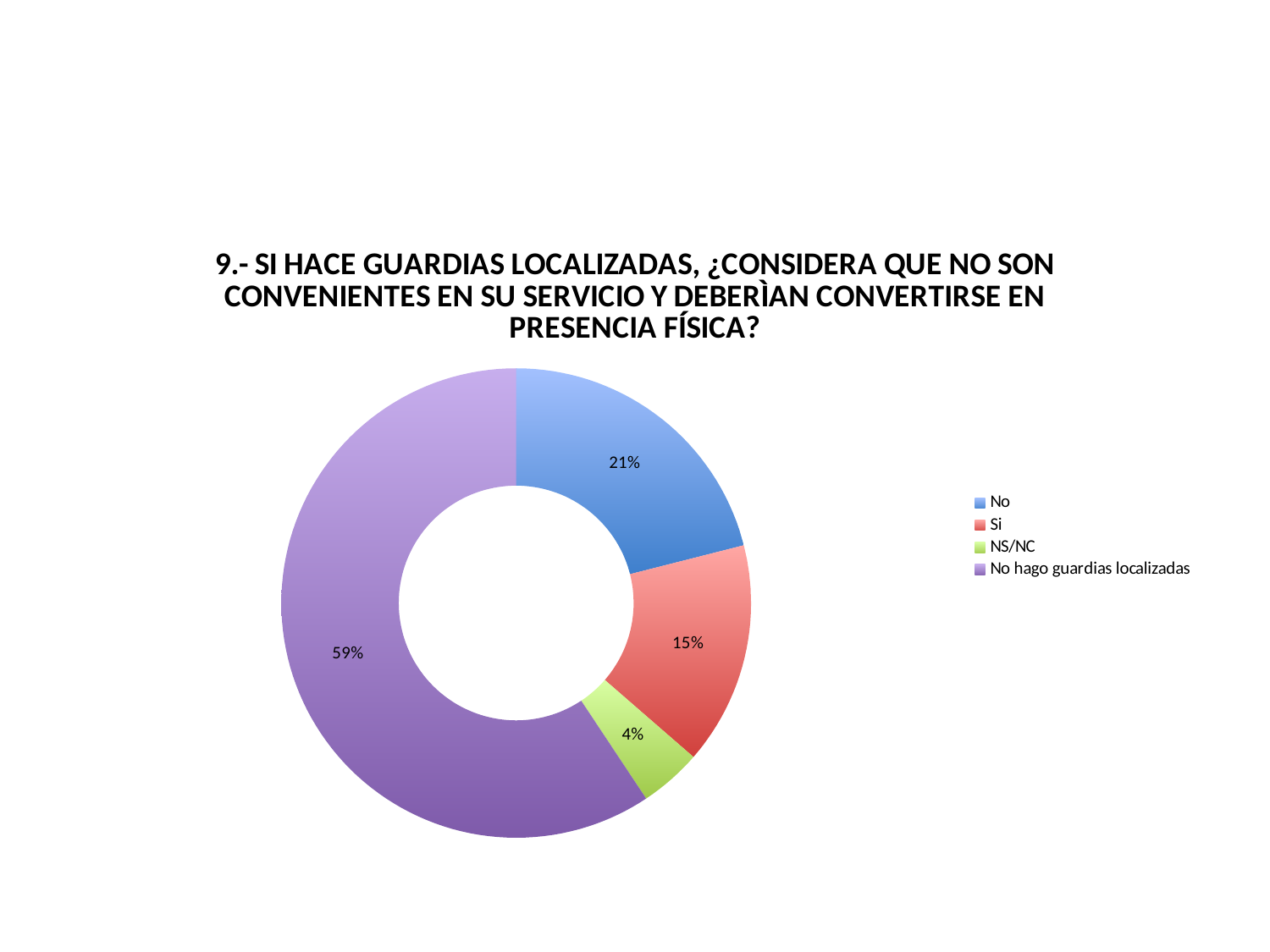

#

### Chart:

| Category | 9.- SI HACE GUARDIAS LOCALIZADAS, ¿CONSIDERA QUE NO SON CONVENIENTES EN SU SERVICIO Y DEBERÌAN CONVERTIRSE EN PRESENCIA FÍSICA? |
|---|---|
| No | 177.0 |
| Si | 129.0 |
| NS/NC | 36.0 |
| No hago guardias localizadas | 499.0 |